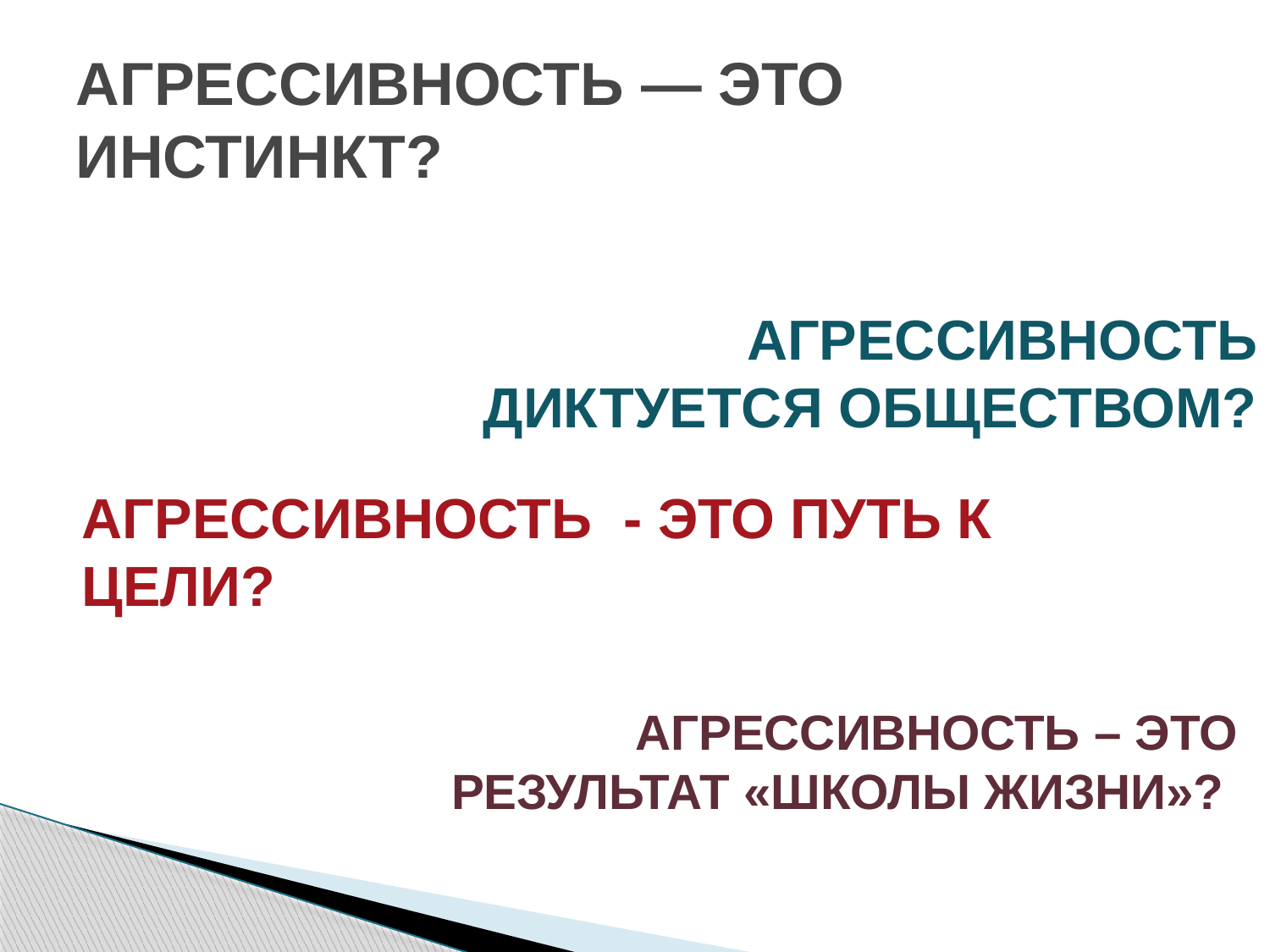

# АГРЕССИВНОСТЬ — ЭТО ИНСТИНКТ?
АГРЕССИВНОСТЬ ДИКТУЕТСЯ ОБЩЕСТВОМ?
АГРЕССИВНОСТЬ  - ЭТО ПУТЬ К ЦЕЛИ?
АГРЕССИВНОСТЬ – ЭТО РЕЗУЛЬТАТ «ШКОЛЫ ЖИЗНИ»?